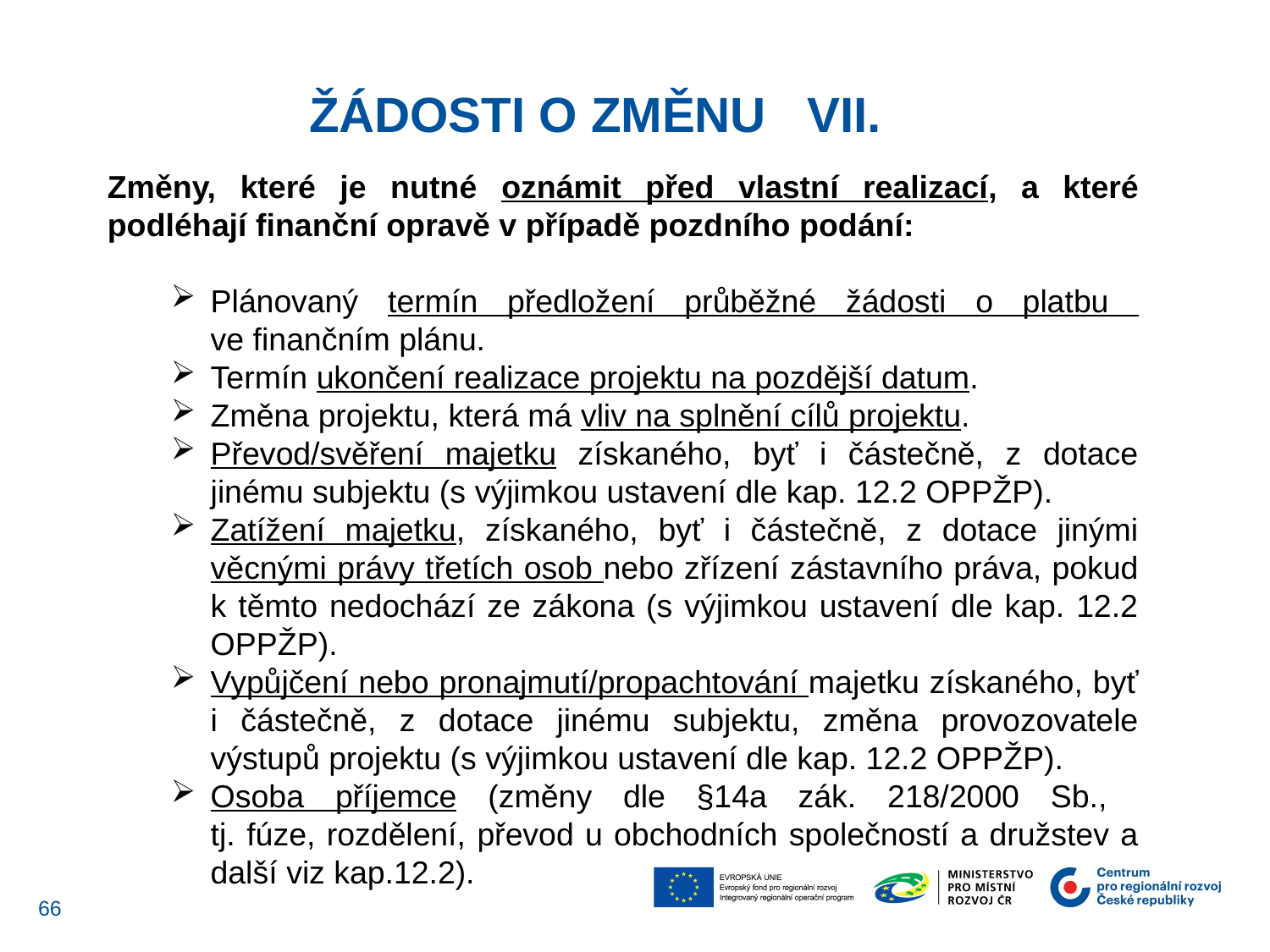

Žádosti o změnu   VII.
Změny, které je nutné oznámit před vlastní realizací, a které podléhají finanční opravě v případě pozdního podání:

Plánovaný termín předložení průběžné žádosti o platbu
ve finančním plánu.
Termín ukončení realizace projektu na pozdější datum.
Změna projektu, která má vliv na splnění cílů projektu.
Převod/svěření majetku získaného, byť i částečně, z dotace jinému subjektu (s výjimkou ustavení dle kap. 12.2 OPPŽP).
Zatížení majetku, získaného, byť i částečně, z dotace jinými věcnými právy třetích osob nebo zřízení zástavního práva, pokud k těmto nedochází ze zákona (s výjimkou ustavení dle kap. 12.2 OPPŽP).
Vypůjčení nebo pronajmutí/propachtování majetku získaného, byť i částečně, z dotace jinému subjektu, změna provozovatele výstupů projektu (s výjimkou ustavení dle kap. 12.2 OPPŽP).
Osoba příjemce (změny dle §14a zák. 218/2000 Sb.,
tj. fúze, rozdělení, převod u obchodních společností a družstev a další viz kap.12.2).

66